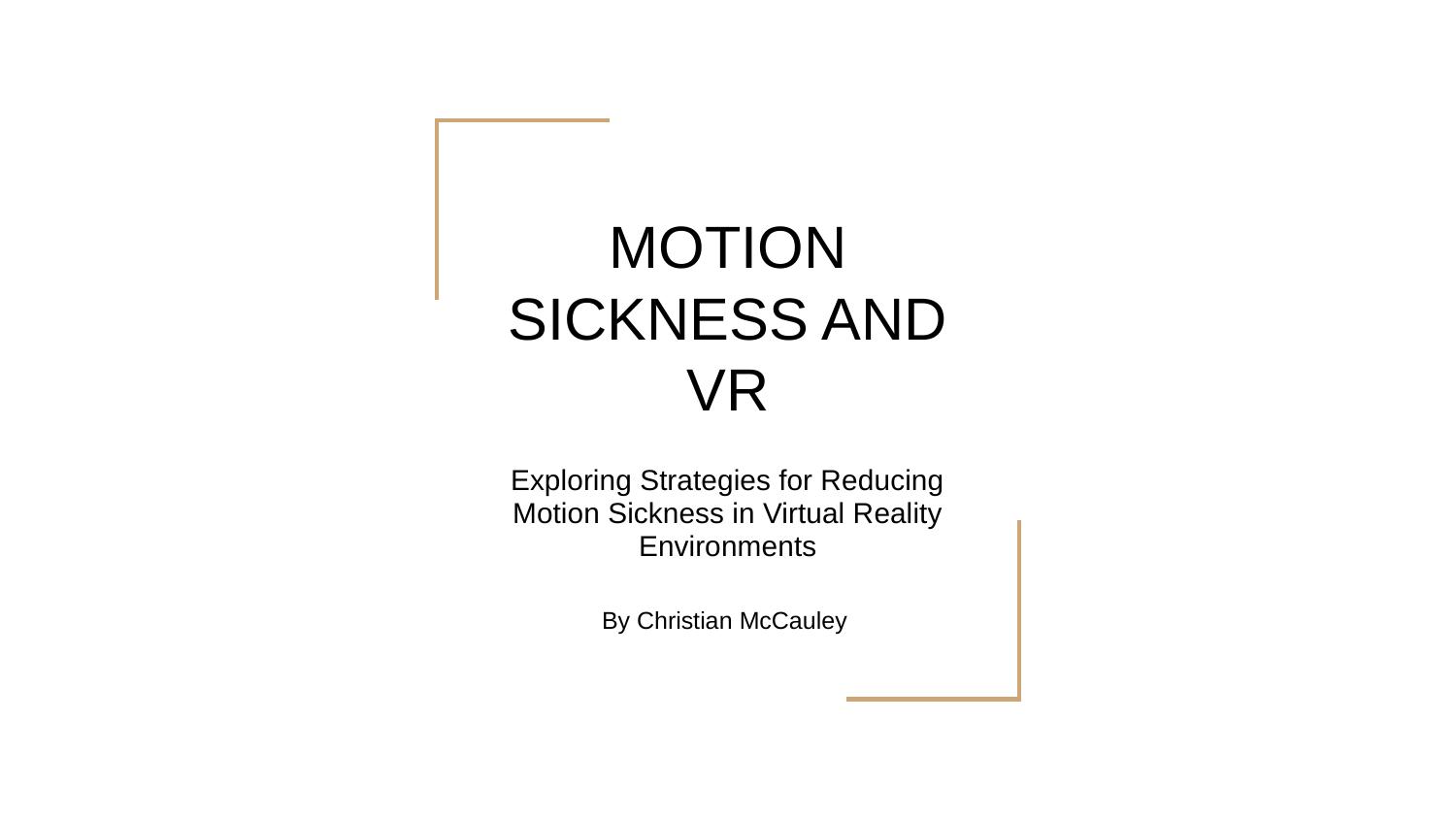

# MOTION SICKNESS AND VR
Exploring Strategies for Reducing Motion Sickness in Virtual Reality Environments

By Christian McCauley